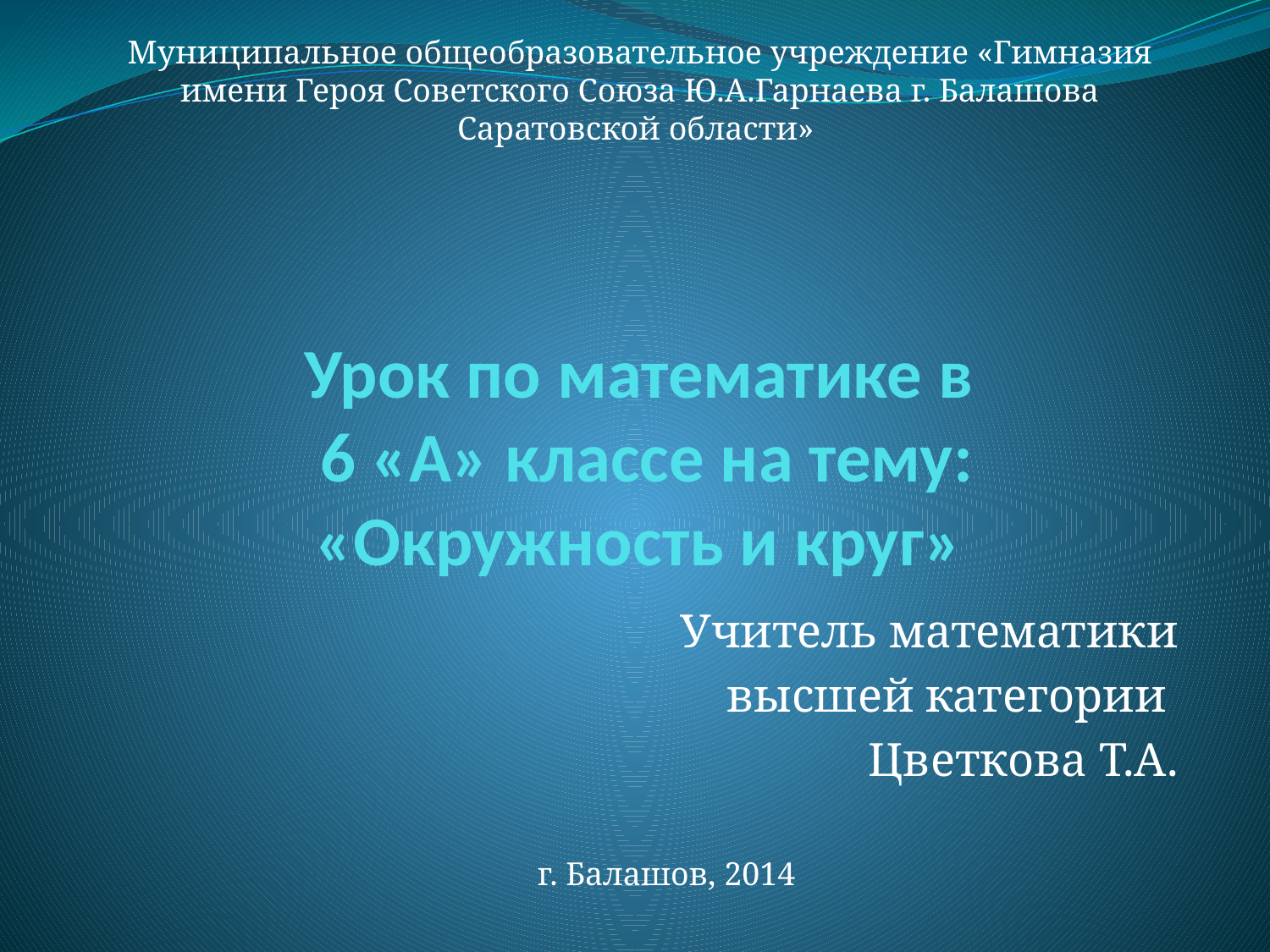

Муниципальное общеобразовательное учреждение «Гимназия имени Героя Советского Союза Ю.А.Гарнаева г. Балашова Саратовской области»
# Урок по математике в 6 «А» классе на тему: «Окружность и круг»
Учитель математики
 высшей категории
Цветкова Т.А.
г. Балашов, 2014